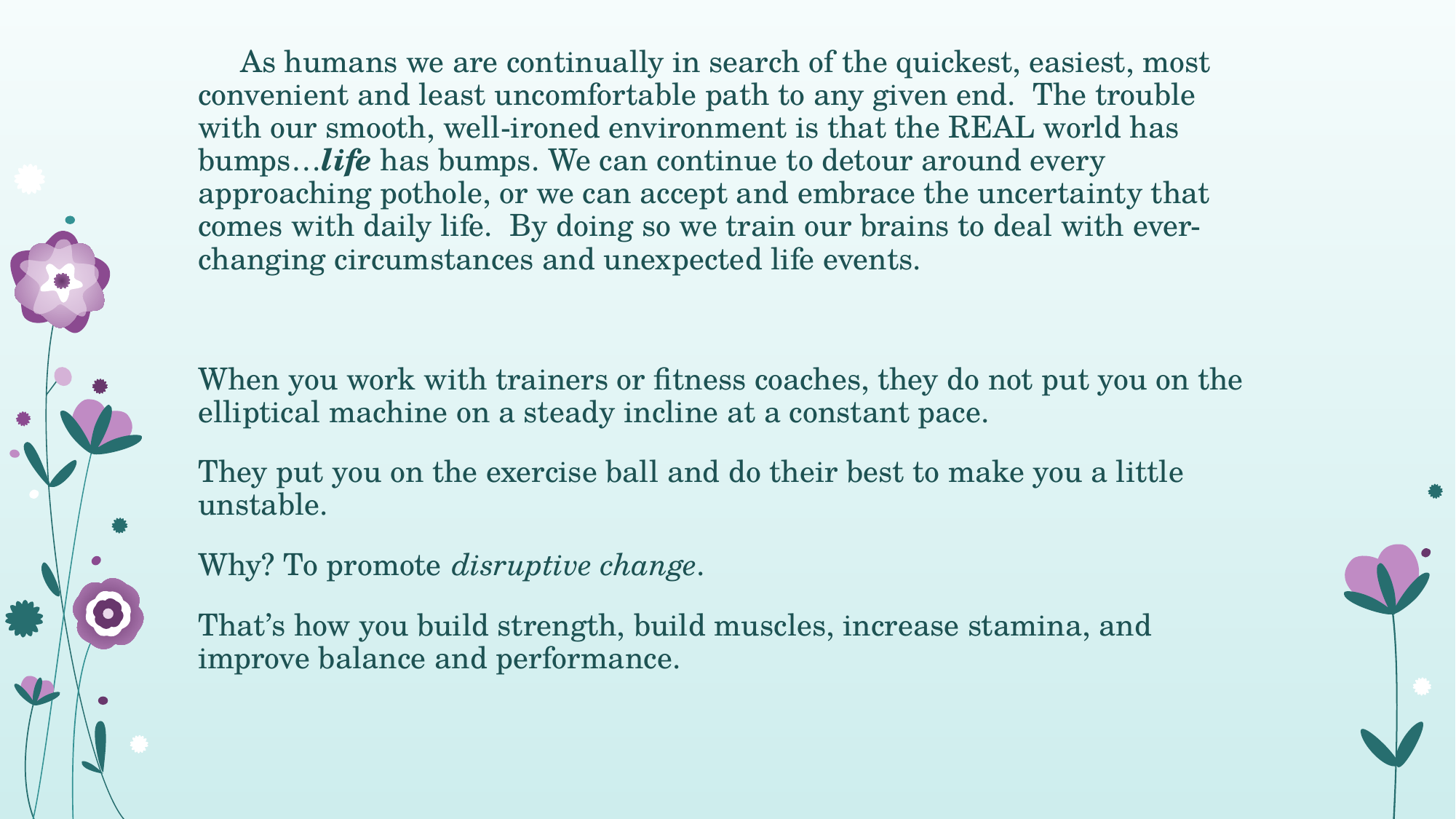

As humans we are continually in search of the quickest, easiest, most convenient and least uncomfortable path to any given end.  The trouble with our smooth, well-ironed environment is that the REAL world has bumps…life has bumps. We can continue to detour around every approaching pothole, or we can accept and embrace the uncertainty that comes with daily life.  By doing so we train our brains to deal with ever-changing circumstances and unexpected life events.

When you work with trainers or fitness coaches, they do not put you on the elliptical machine on a steady incline at a constant pace.
They put you on the exercise ball and do their best to make you a little unstable.
Why? To promote disruptive change.
That’s how you build strength, build muscles, increase stamina, and improve balance and performance.